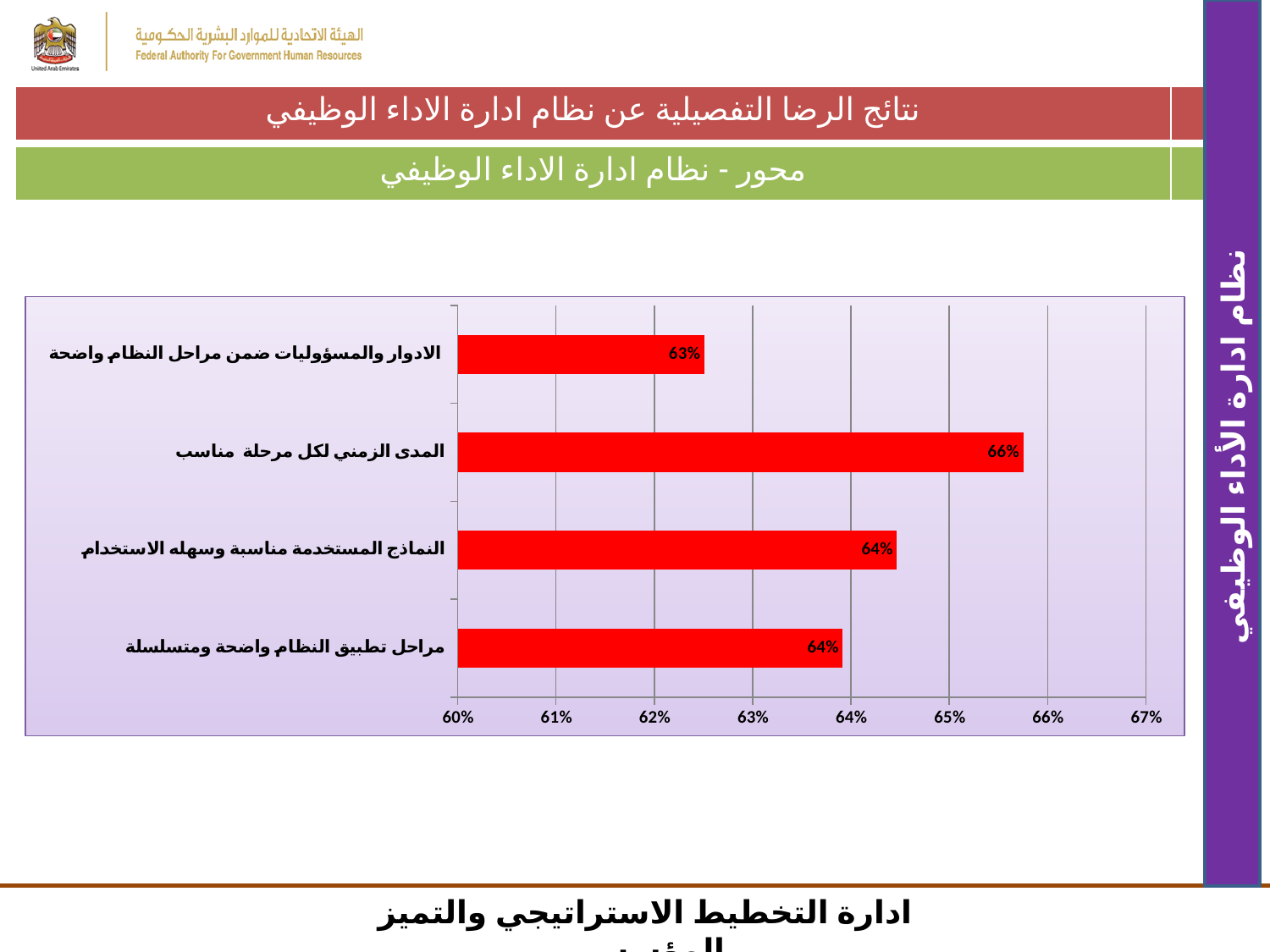

| نتائج الرضا التفصيلية عن نظام ادارة الاداء الوظيفي |  |
| --- | --- |
| محور - نظام ادارة الاداء الوظيفي |  |
| --- | --- |

### Chart

| Category |  |
|---|---|
|  مراحل تطبيق النظام واضحة ومتسلسلة | 0.6391608391608392 |
|  النماذج المستخدمة مناسبة وسهله الاستخدام | 0.6446678321678322 |
| المدى الزمني لكل مرحلة  مناسب | 0.6575174825174825 |
| الادوار والمسؤوليات ضمن مراحل النظام واضحة  | 0.6250874125874126 |
نظام ادارة الأداء الوظيفي